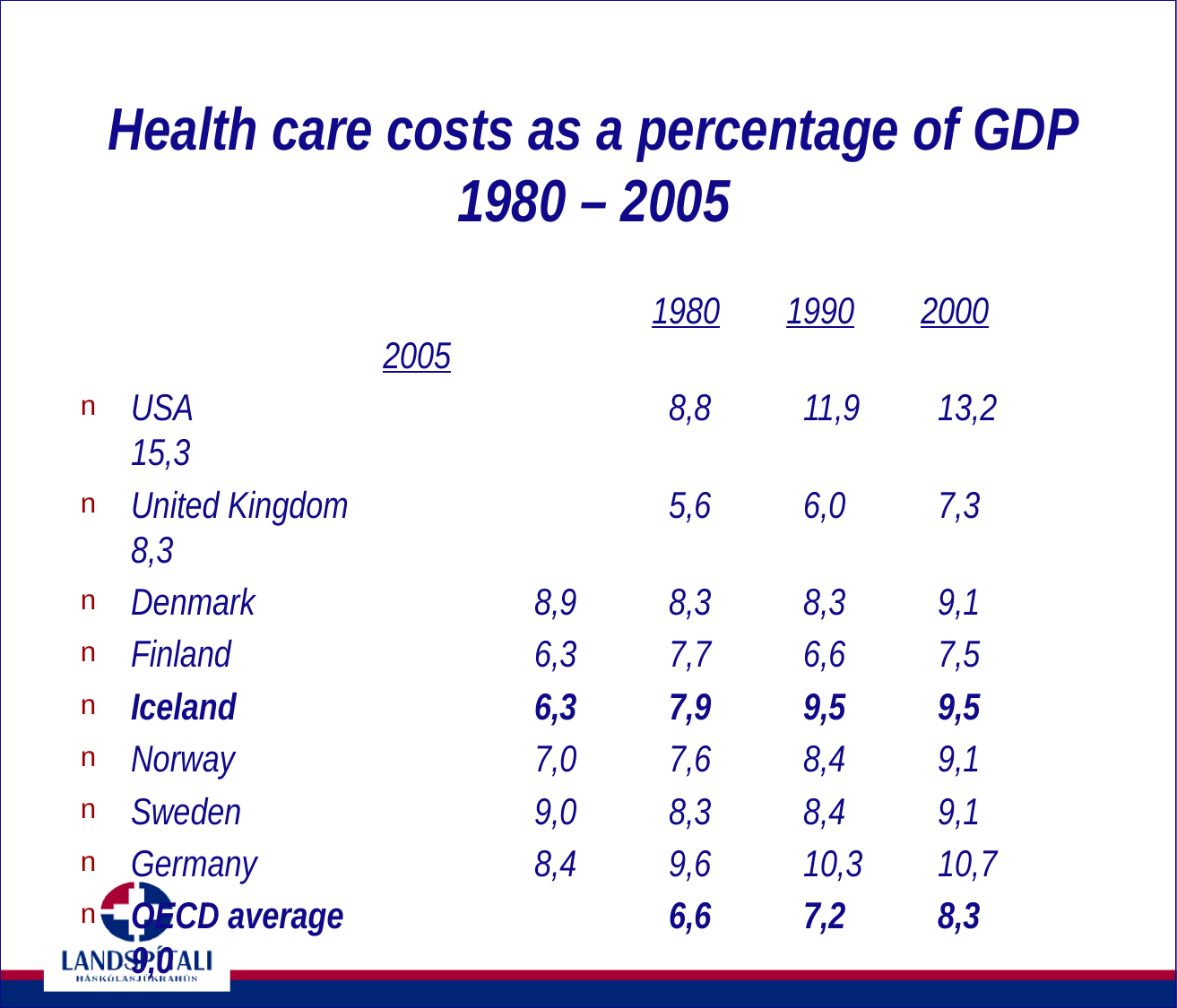

# Health care costs as a percentage of GDP 1980 – 2005
			1980	1990	2000	2005
USA				8,8	11,9	13,2	15,3
United Kingdom			5,6	6,0	7,3	8,3
Denmark			8,9	8,3	8,3	9,1
Finland			6,3	7,7	6,6	7,5
Iceland			6,3	7,9	9,5	9,5
Norway			7,0	7,6	8,4	9,1
Sweden			9,0	8,3	8,4	9,1
Germany			8,4	9,6	10,3	10,7
OECD average	 		6,6	7,2	8,3	9,0